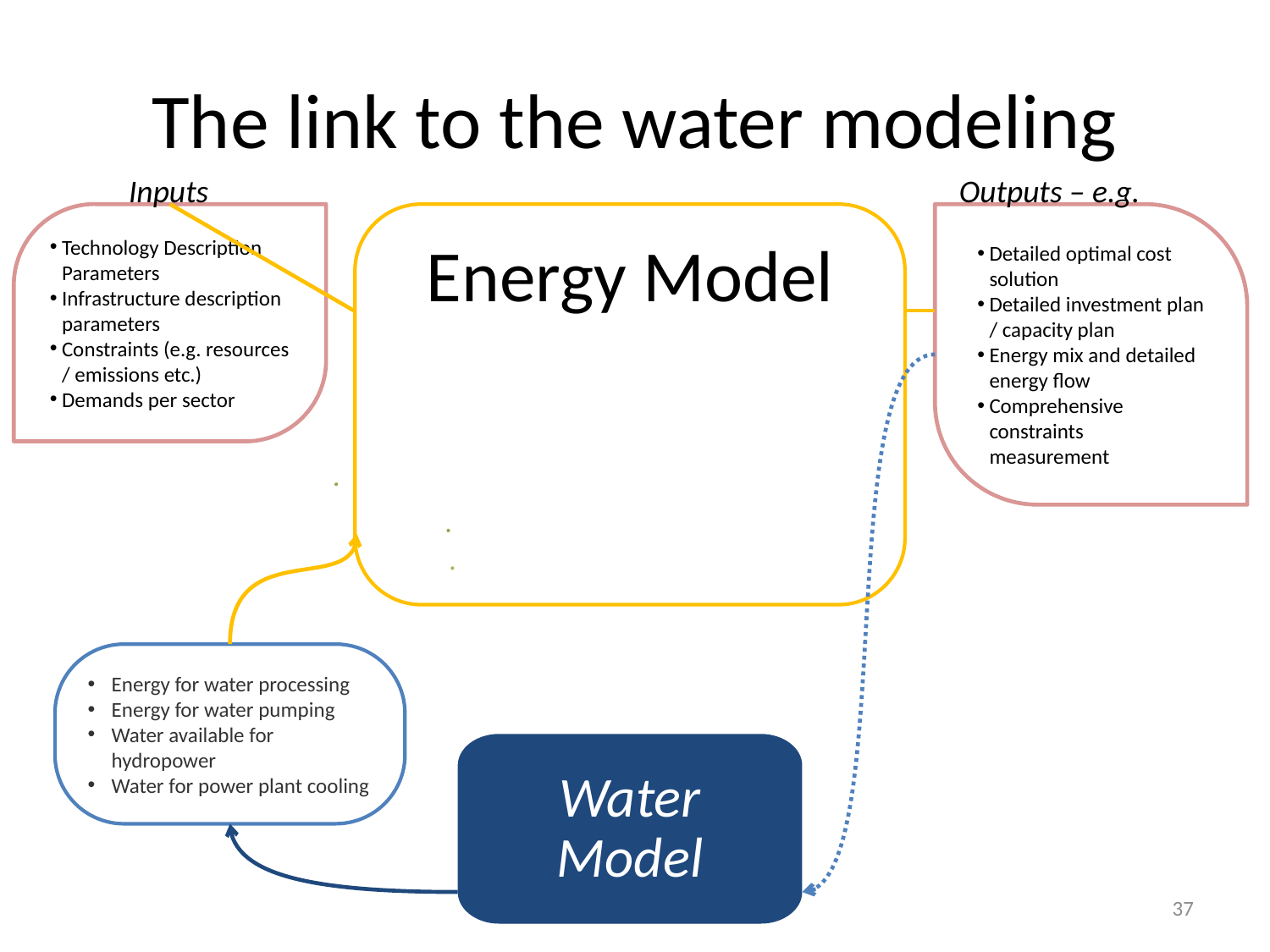

# The link to the water modeling
Inputs
Outputs – e.g.
Technology Description Parameters
Infrastructure description parameters
Constraints (e.g. resources / emissions etc.)
Demands per sector
Energy Model
Detailed optimal cost solution
Detailed investment plan / capacity plan
Energy mix and detailed energy flow
Comprehensive constraints measurement
C1
Energy for water processing
Energy for water pumping
Water available for hydropower
Water for power plant cooling
Water Model
37